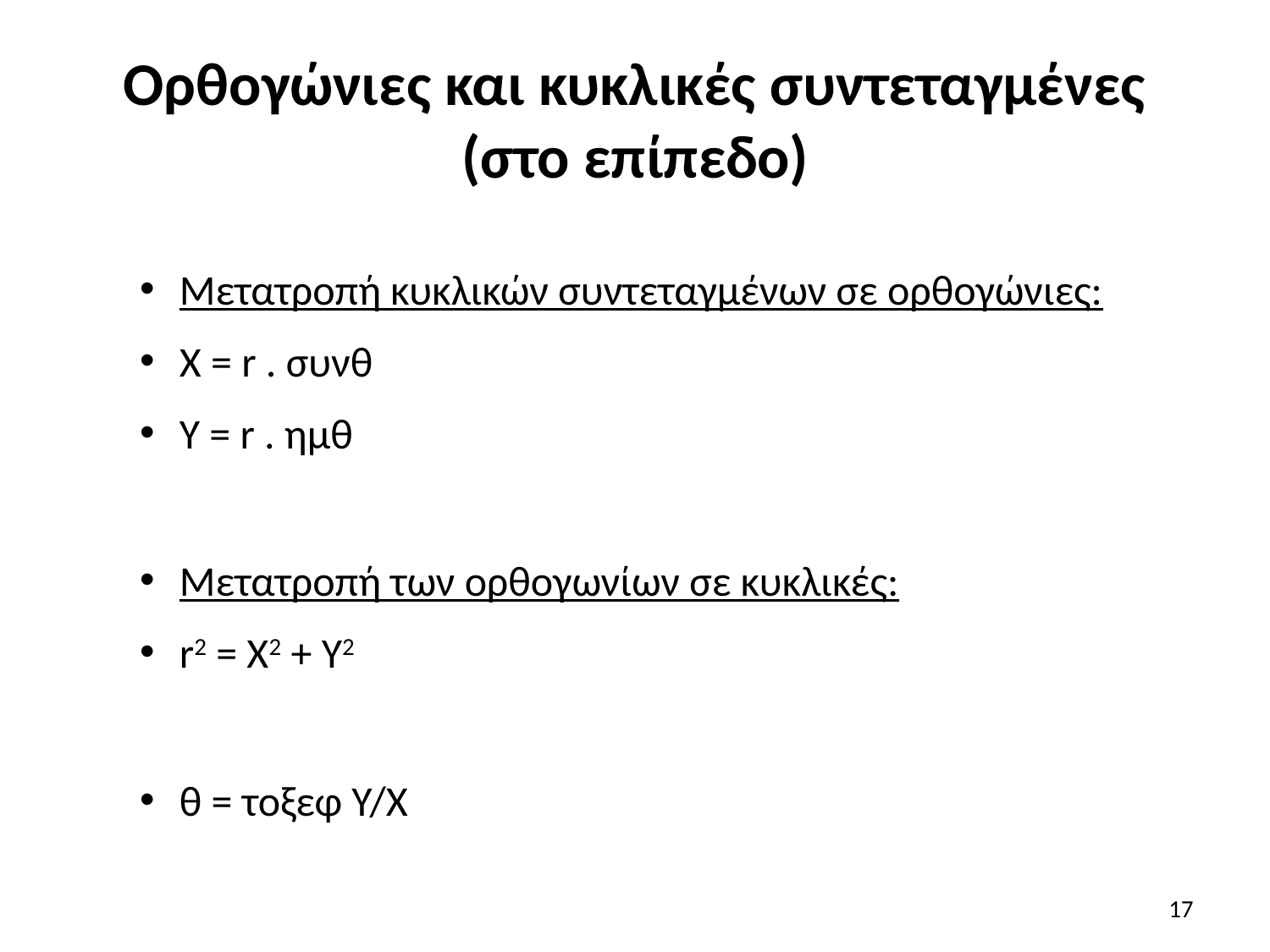

# Ορθογώνιες και κυκλικές συντεταγμένες (στο επίπεδο)
Μετατροπή κυκλικών συντεταγμένων σε ορθογώνιες:
Χ = r . συνθ
Υ = r . ημθ

Μετατροπή των ορθογωνίων σε κυκλικές:
r2 = Χ2 + Υ2

θ = τοξεφ Υ/Χ
17